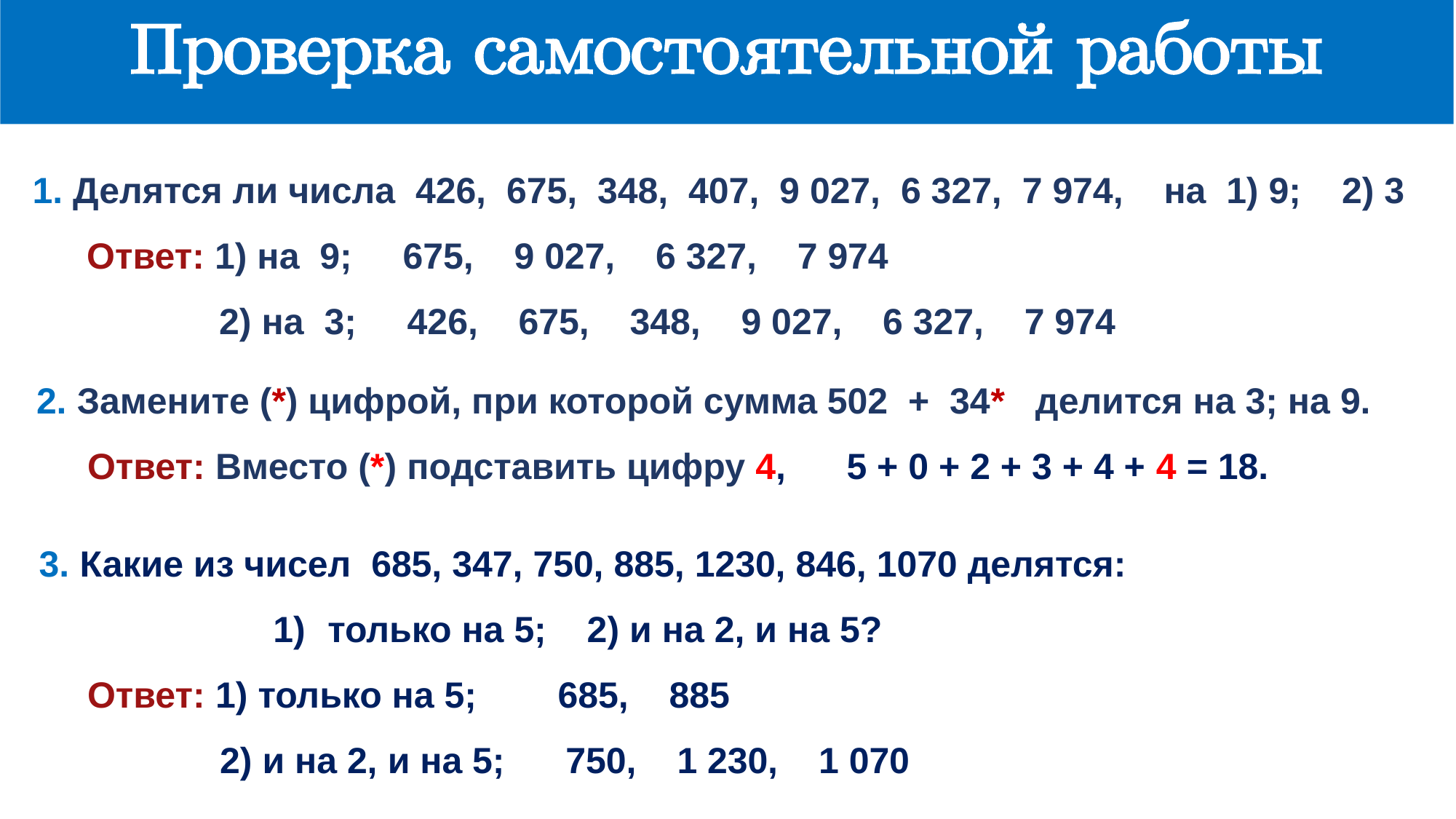

Проверка самостоятельной работы
1. Делятся ли числа  426,  675,  348,  407,  9 027,  6 327,  7 974,    на  1) 9;    2) 3
      Ответ: 1) на  9;     675,    9 027,    6 327,    7 974
                   2) на  3;     426,    675,    348,    9 027,    6 327,    7 974
2. Замените (*) цифрой, при которой сумма 502  +  34*   делится на 3; на 9.
     Ответ: Вместо (*) подставить цифру 4,      5 + 0 + 2 + 3 + 4 + 4 = 18.
3. Какие из чисел  685, 347, 750, 885, 1230, 846, 1070 делятся:
только на 5;    2) и на 2, и на 5?
     Ответ: 1) только на 5;        685,    885
                  2) и на 2, и на 5;      750,    1 230,    1 070